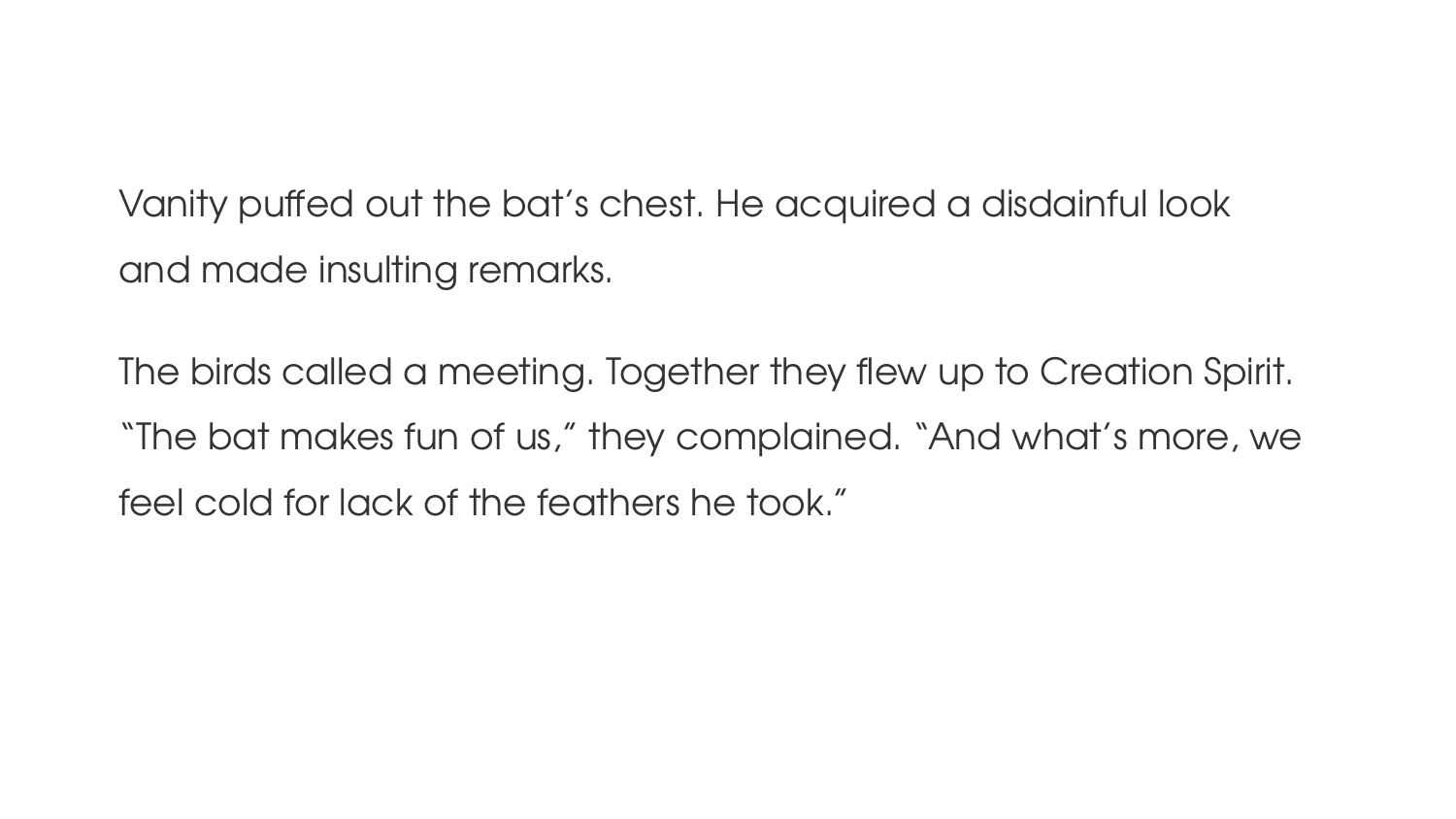

Vanity puffed out the bat’s chest. He acquired a disdainful look and made insulting remarks.
The birds called a meeting. Together they flew up to Creation Spirit. “The bat makes fun of us,” they complained. “And what’s more, we feel cold for lack of the feathers he took.”